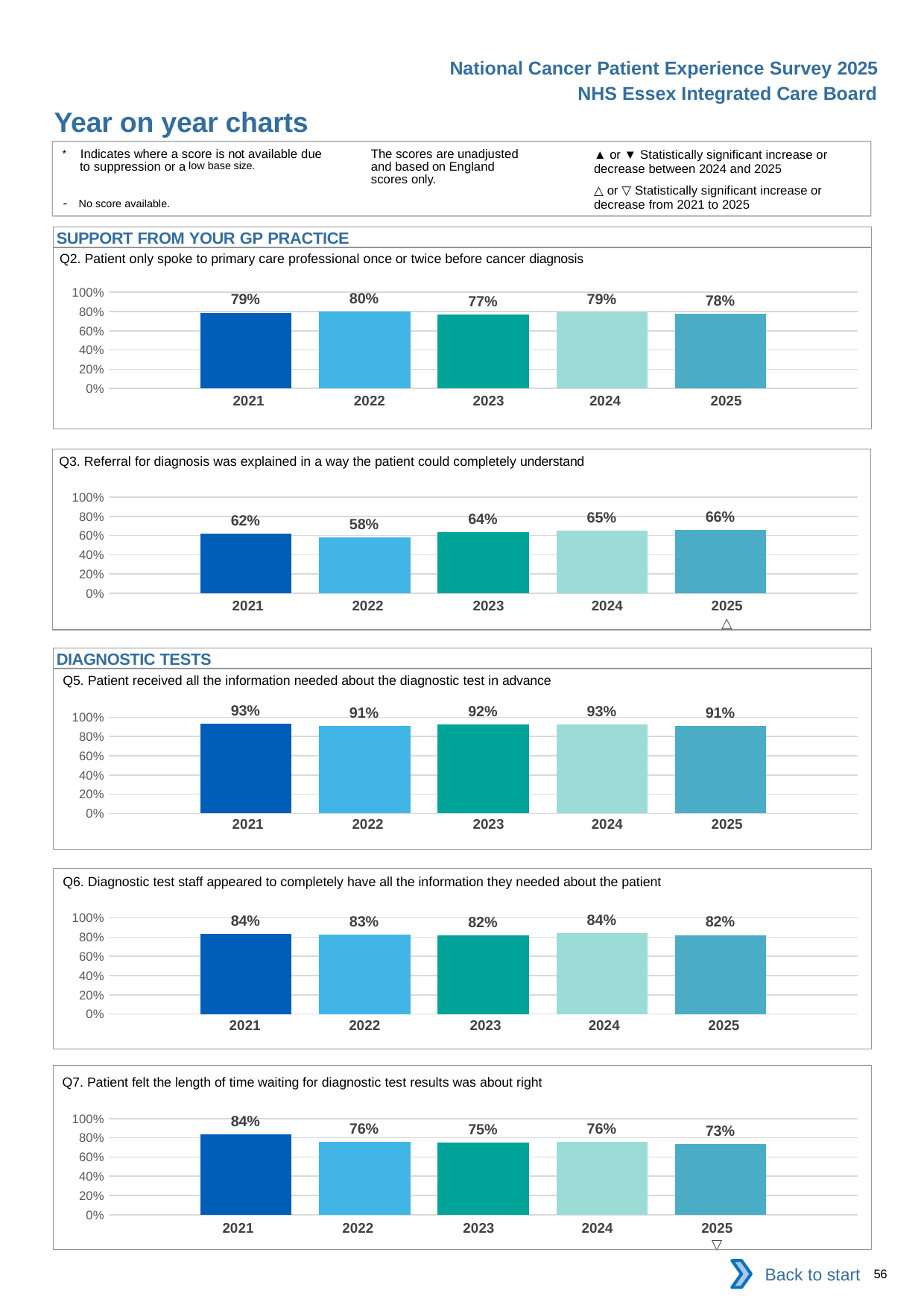

National Cancer Patient Experience Survey 2025
NHS Essex Integrated Care Board
Year on year charts

▲ or ▼ Statistically significant increase or decrease between 2024 and 2025
△ or ▽ Statistically significant increase or decrease from 2021 to 2025
The scores are unadjusted and based on England scores only.
*  Indicates where a score is not available due to suppression or a low base size.
- No score available.
SUPPORT FROM YOUR GP PRACTICE
Q2. Patient only spoke to primary care professional once or twice before cancer diagnosis

### Chart

| Category | 2021 | 2022 | 2023 | 2024 | 2025 |
|---|---|---|---|---|---|
| Category 1 | 0.787728 | 0.799569 | 0.7693548 | 0.7947369 | 0.7790123 |
| 2021 | 2022 | 2023 | 2024 | 2025 |
| --- | --- | --- | --- | --- |
|  |  |  |  |  |
Q3. Referral for diagnosis was explained in a way the patient could completely understand

### Chart

| Category | 2021 | 2022 | 2023 | 2024 | 2025 |
|---|---|---|---|---|---|
| Category 1 | 0.622057 | 0.5836013 | 0.6382979 | 0.6487007 | 0.6604995 |
| 2021 | 2022 | 2023 | 2024 | 2025 |
| --- | --- | --- | --- | --- |
|  |  |  |  | △ |
DIAGNOSTIC TESTS
Q5. Patient received all the information needed about the diagnostic test in advance

### Chart

| Category | 2021 | 2022 | 2023 | 2024 | 2025 |
|---|---|---|---|---|---|
| Category 1 | 0.9332042 | 0.9133166 | 0.9228544 | 0.9265051 | 0.9107143 |
| 2021 | 2022 | 2023 | 2024 | 2025 |
| --- | --- | --- | --- | --- |
|  |  |  |  |  |
Q6. Diagnostic test staff appeared to completely have all the information they needed about the patient

### Chart

| Category | 2021 | 2022 | 2023 | 2024 | 2025 |
|---|---|---|---|---|---|
| Category 1 | 0.8378623 | 0.8296072 | 0.8205829 | 0.8437037 | 0.8226148 |
| 2021 | 2022 | 2023 | 2024 | 2025 |
| --- | --- | --- | --- | --- |
|  |  |  |  |  |
Q7. Patient felt the length of time waiting for diagnostic test results was about right

### Chart

| Category | 2021 | 2022 | 2023 | 2024 | 2025 |
|---|---|---|---|---|---|
| Category 1 | 0.8377153 | 0.7598069 | 0.7463503 | 0.7560796 | 0.7338483 |
| 2021 | 2022 | 2023 | 2024 | 2025 |
| --- | --- | --- | --- | --- |
|  |  |  |  | ▽ |
Back to start

56